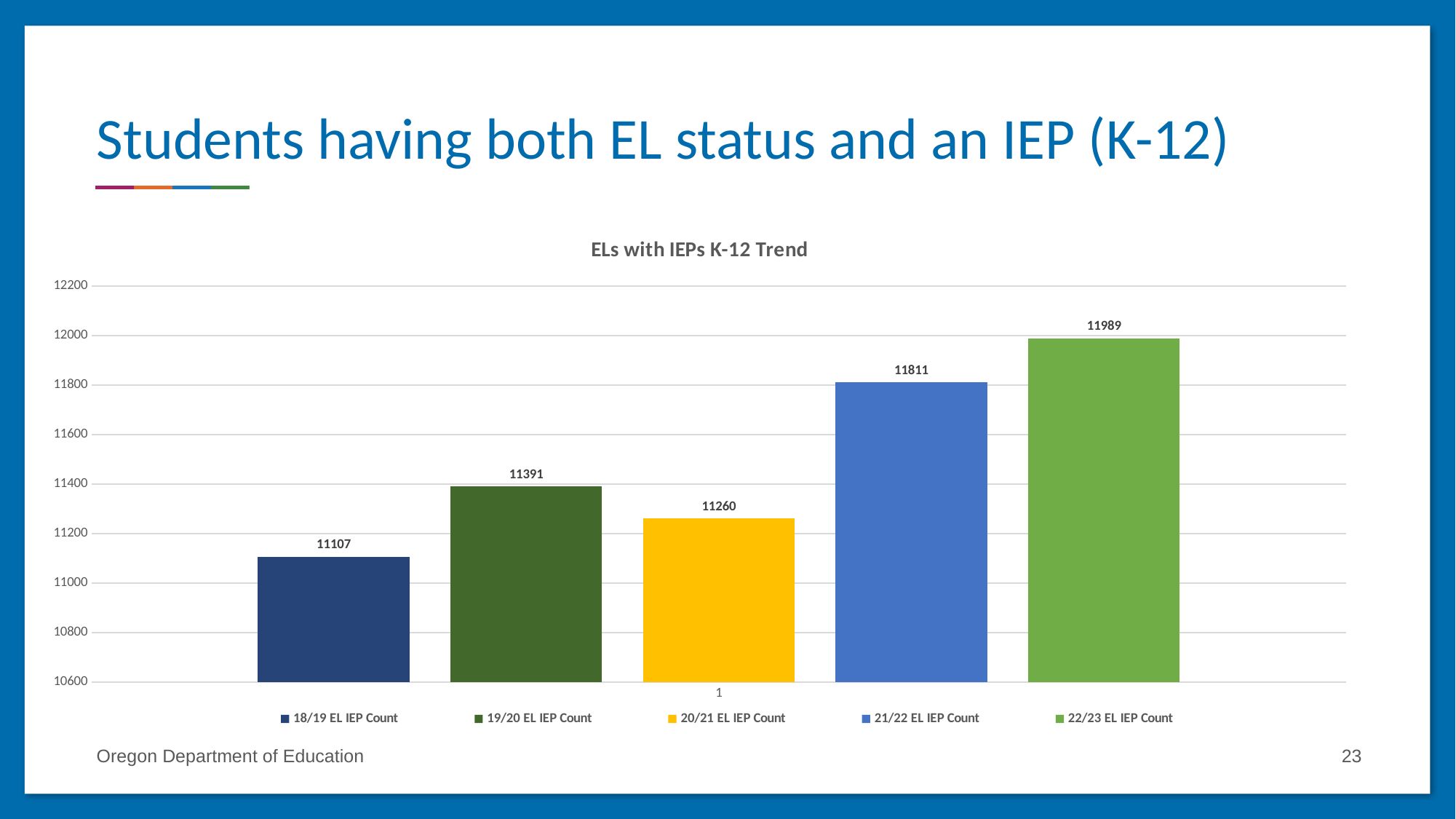

# Students having both EL status and an IEP (K-12)

### Chart: ELs with IEPs K-12 Trend

| Category | 18/19 EL IEP Count | 19/20 EL IEP Count | 20/21 EL IEP Count | 21/22 EL IEP Count | 22/23 EL IEP Count |
|---|---|---|---|---|---|
Oregon Department of Education
23